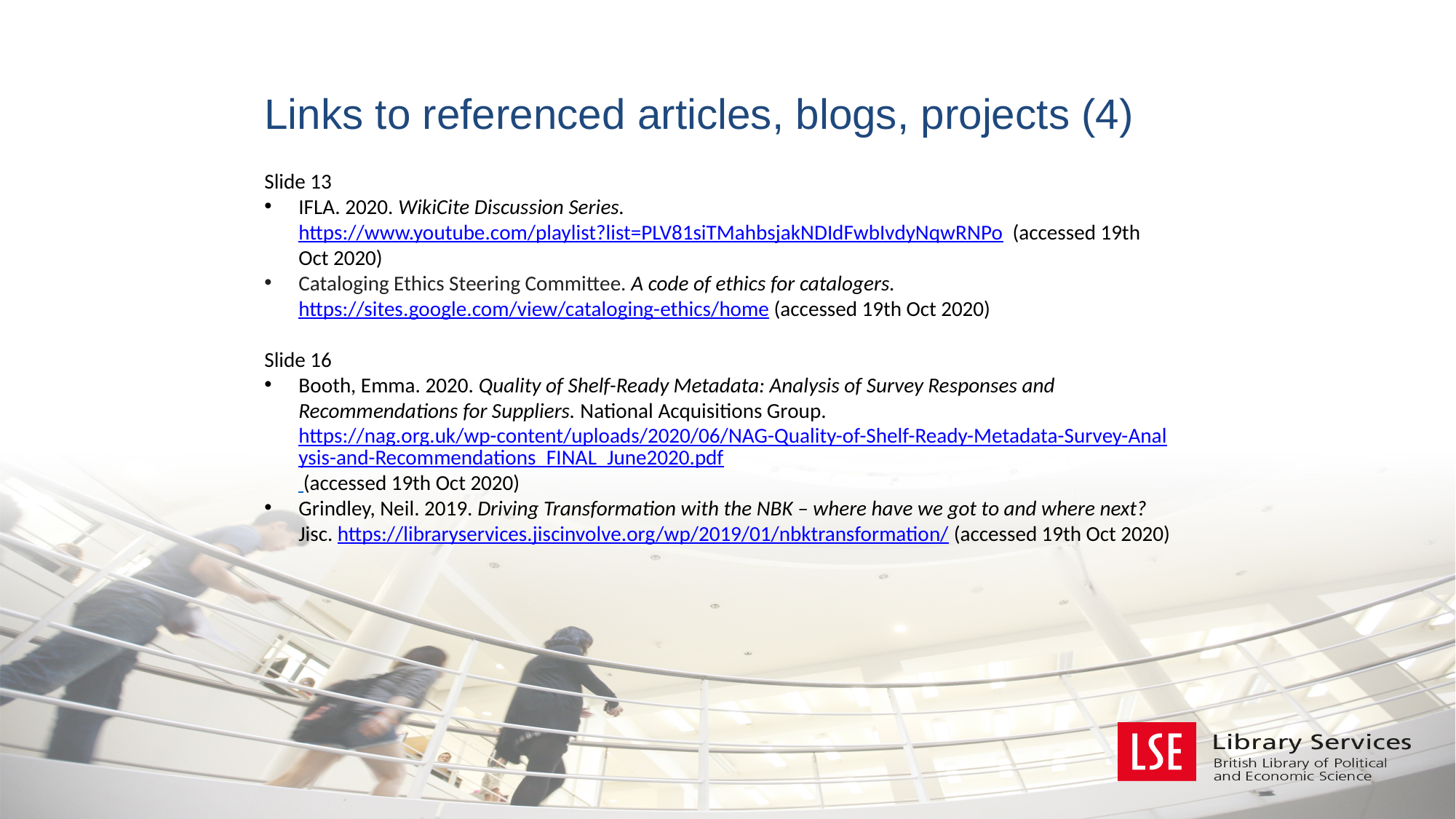

Links to referenced articles, blogs, projects (4)

Slide 13
IFLA. 2020. WikiCite Discussion Series. https://www.youtube.com/playlist?list=PLV81siTMahbsjakNDIdFwbIvdyNqwRNPo  (accessed 19th Oct 2020)
Cataloging Ethics Steering Committee. A code of ethics for catalogers. https://sites.google.com/view/cataloging-ethics/home (accessed 19th Oct 2020)

Slide 16
Booth, Emma. 2020. Quality of Shelf-Ready Metadata: Analysis of Survey Responses and Recommendations for Suppliers. National Acquisitions Group. https://nag.org.uk/wp-content/uploads/2020/06/NAG-Quality-of-Shelf-Ready-Metadata-Survey-Analysis-and-Recommendations_FINAL_June2020.pdf (accessed 19th Oct 2020)
Grindley, Neil. 2019. Driving Transformation with the NBK – where have we got to and where next? Jisc. https://libraryservices.jiscinvolve.org/wp/2019/01/nbktransformation/ (accessed 19th Oct 2020)